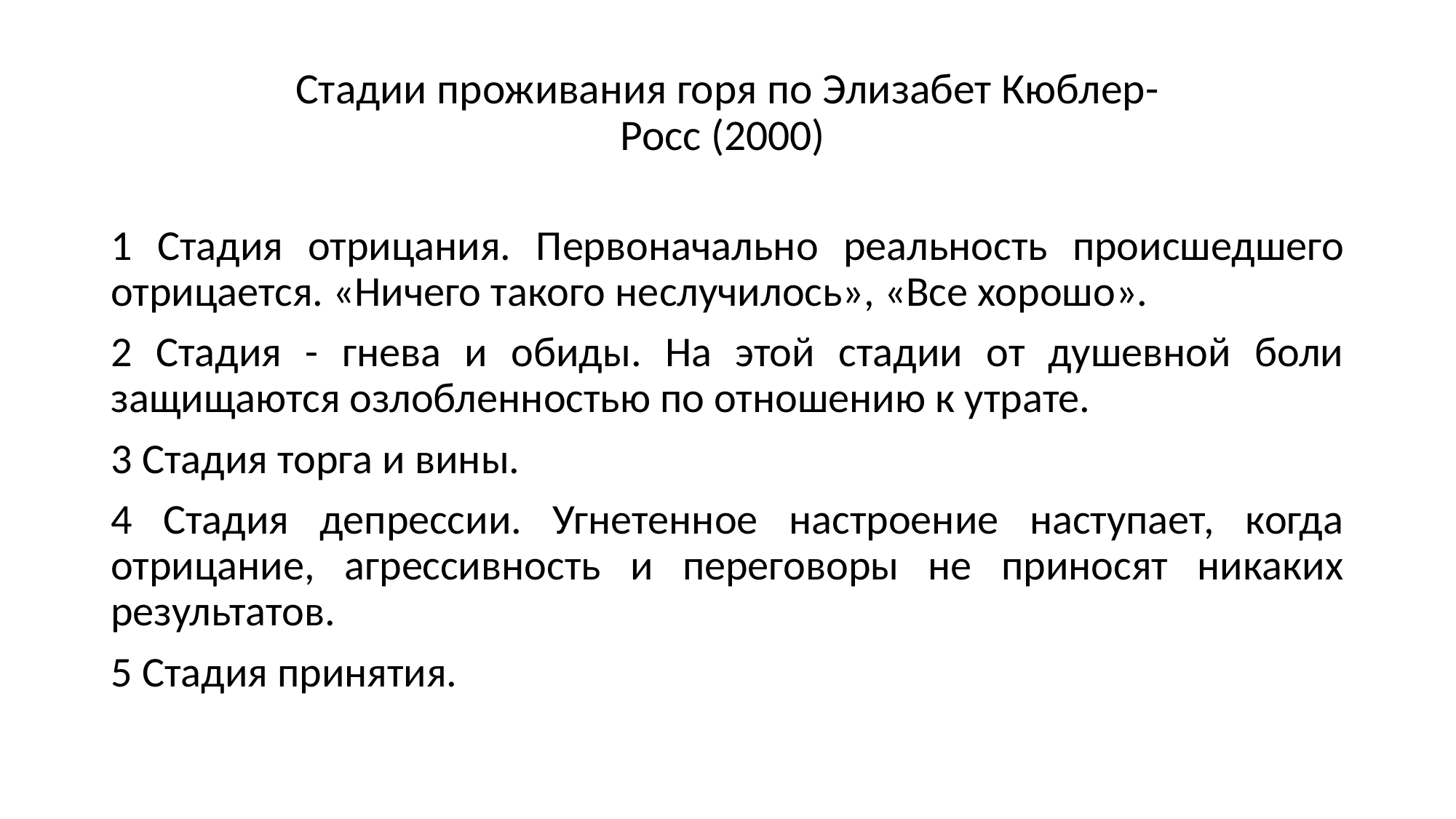

# Стадии проживания горя по Элизабет Кюблер- Росс (2000)
1 Стадия отрицания. Первоначально реальность происшедшего отрицается. «Ничего такого неслучилось», «Все хорошо».
2 Стадия - гнева и обиды. На этой стадии от душевной боли защищаются озлобленностью по отношению к утрате.
3 Стадия торга и вины.
4 Стадия депрессии. Угнетенное настроение наступает, когда отрицание, агрессивность и переговоры не приносят никаких результатов.
5 Стадия принятия.